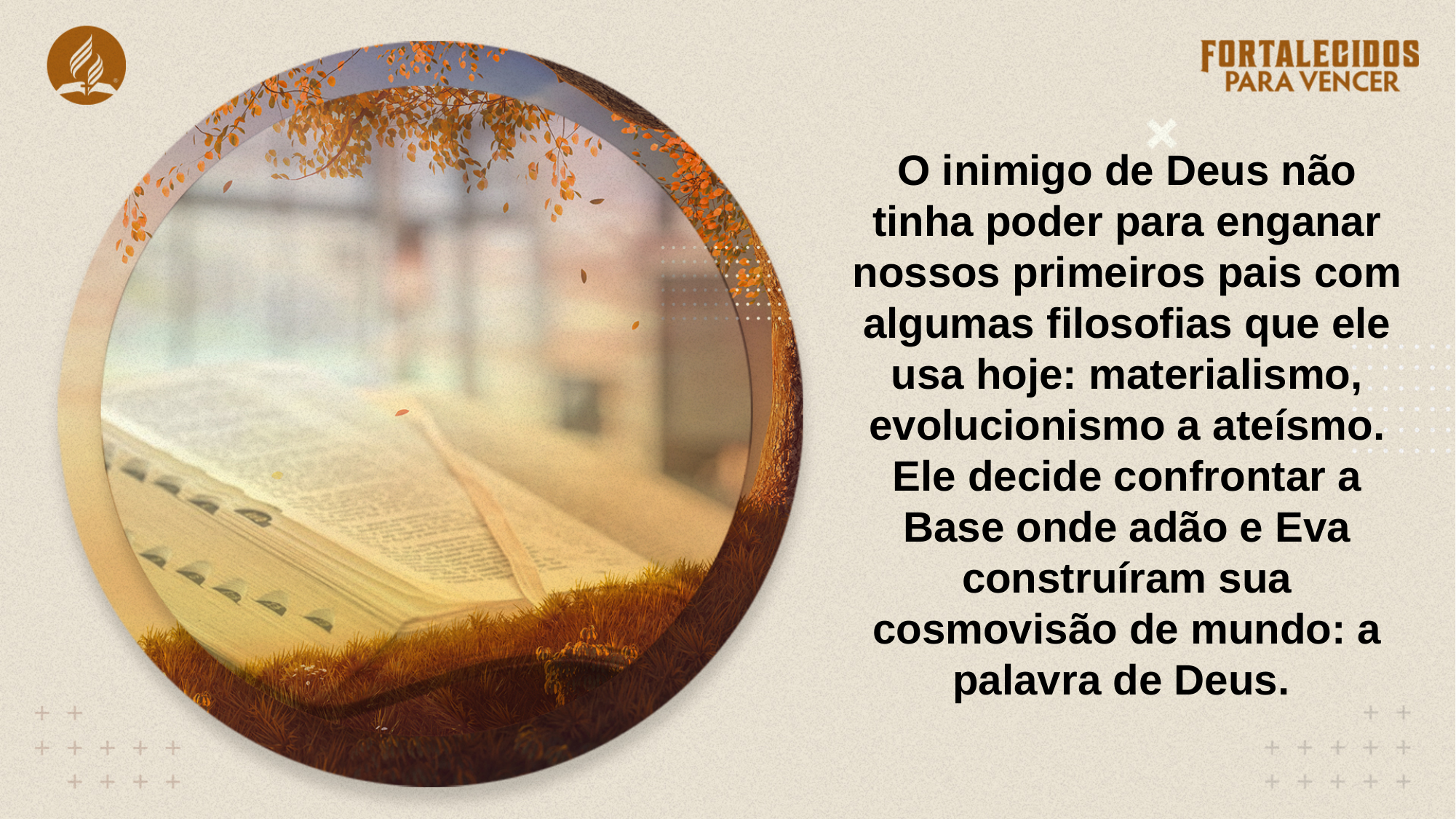

O inimigo de Deus não tinha poder para enganar nossos primeiros pais com algumas filosofias que ele usa hoje: materialismo, evolucionismo a ateísmo. Ele decide confrontar a Base onde adão e Eva construíram sua cosmovisão de mundo: a palavra de Deus.